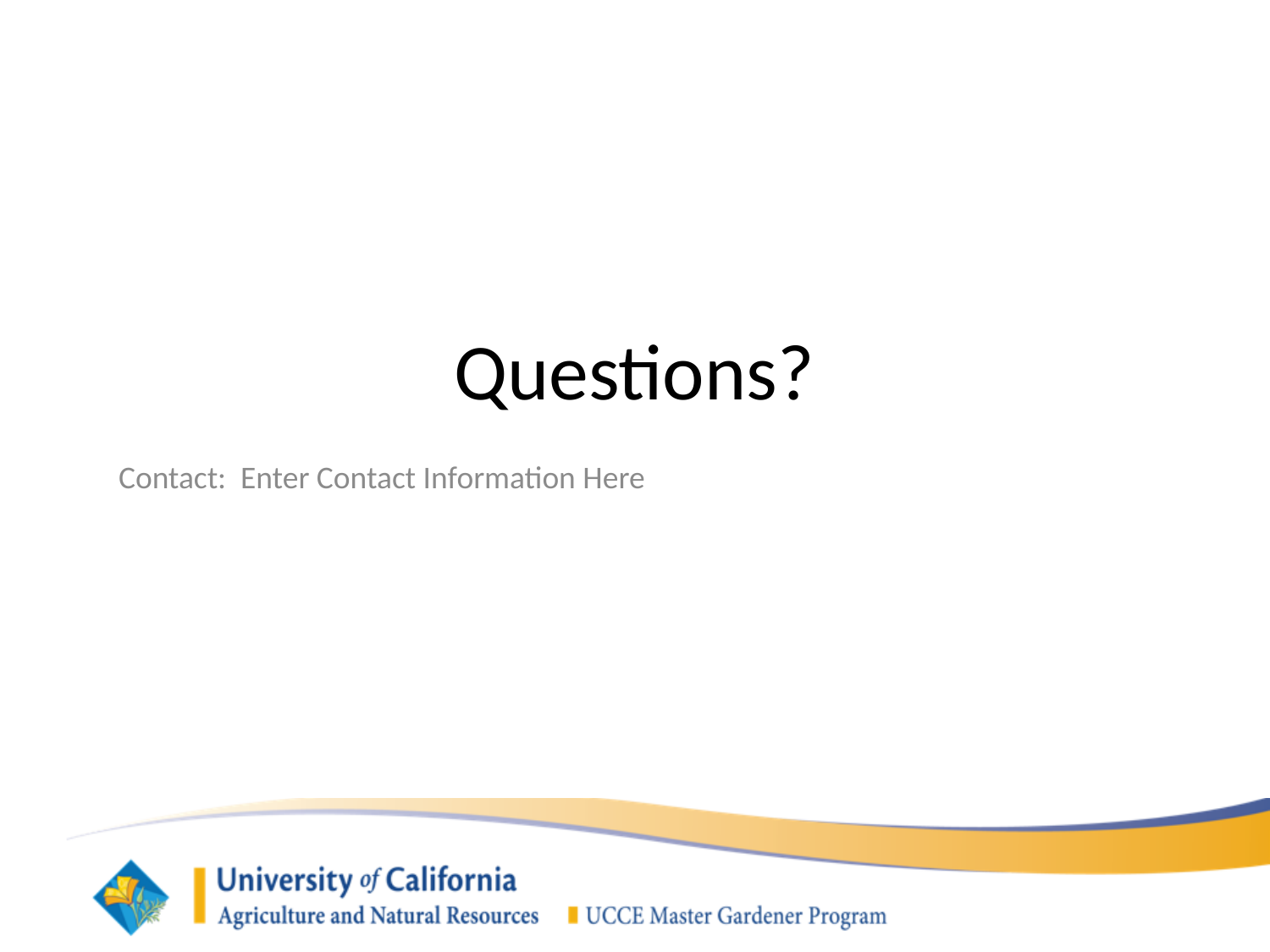

# Questions?
Contact:  Enter Contact Information Here